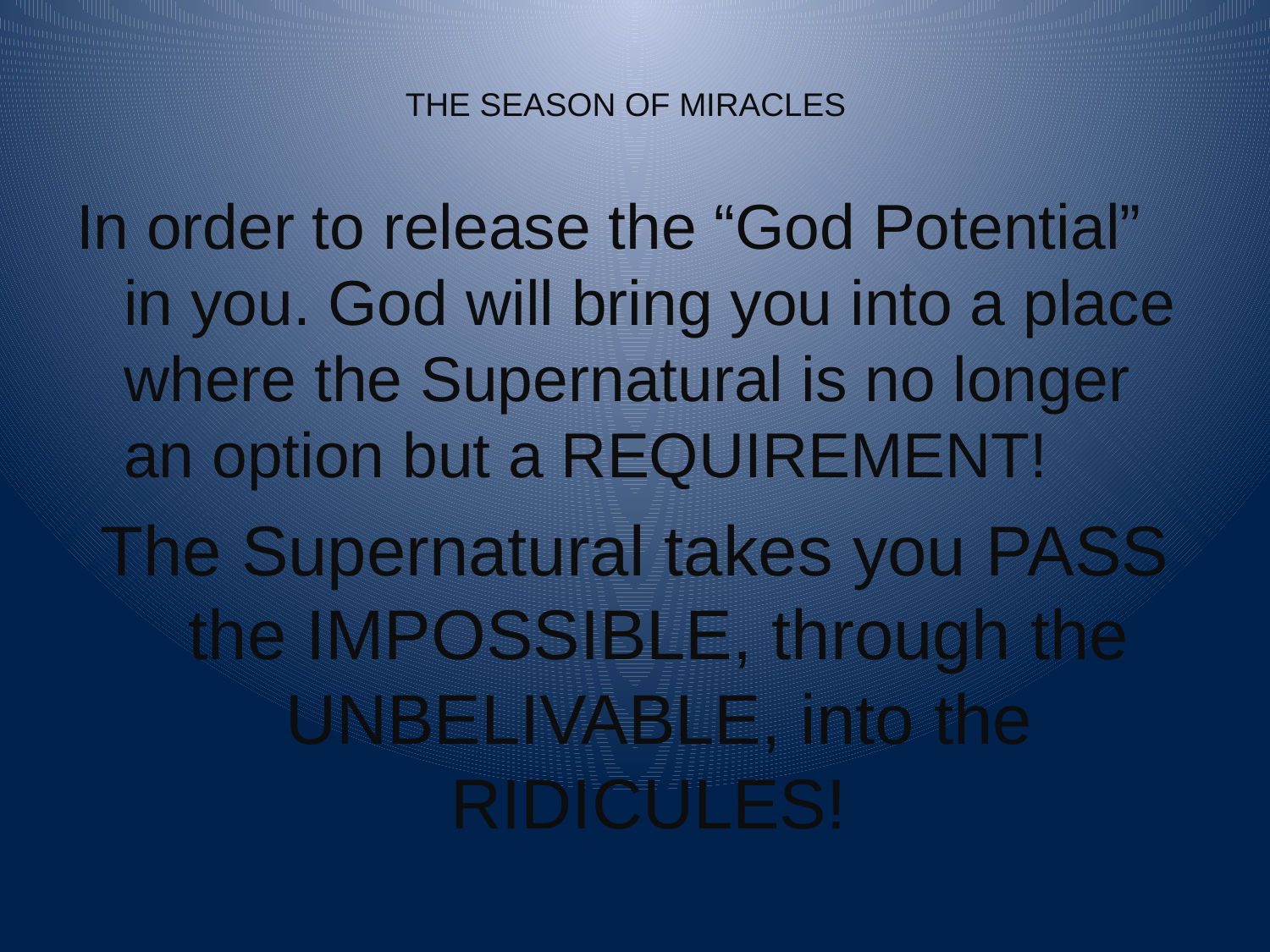

# THE SEASON OF MIRACLES
In order to release the “God Potential” in you. God will bring you into a place where the Supernatural is no longer an option but a REQUIREMENT!
The Supernatural takes you PASS the IMPOSSIBLE, through the UNBELIVABLE, into the RIDICULES!